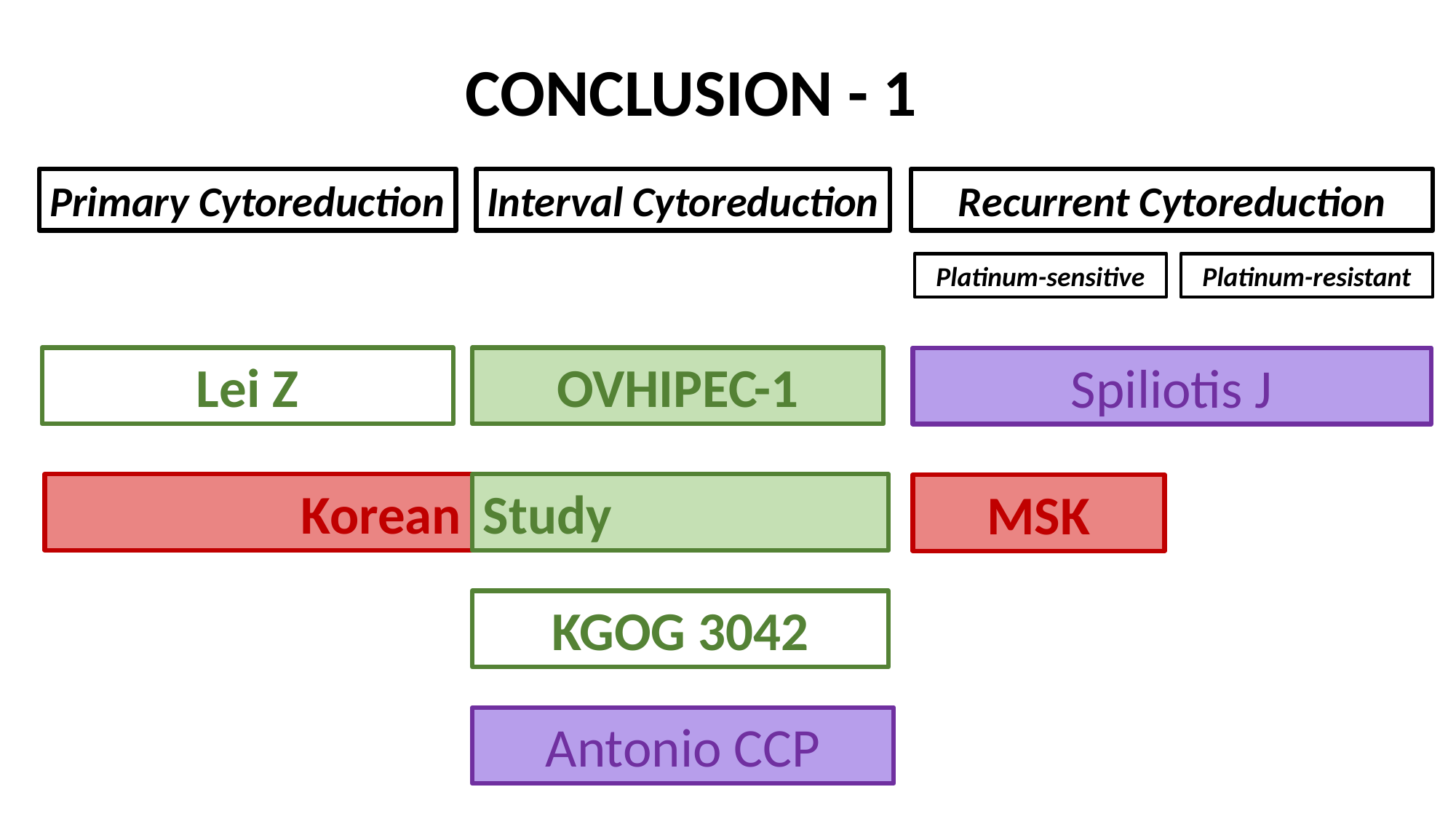

# CONCLUSION - 1
Primary Cytoreduction
Interval Cytoreduction
Recurrent Cytoreduction
Platinum-sensitive
Platinum-resistant
Lei Z
OVHIPEC-1
Spiliotis J
Study
Korean
MSK
KGOG 3042
Antonio CCP